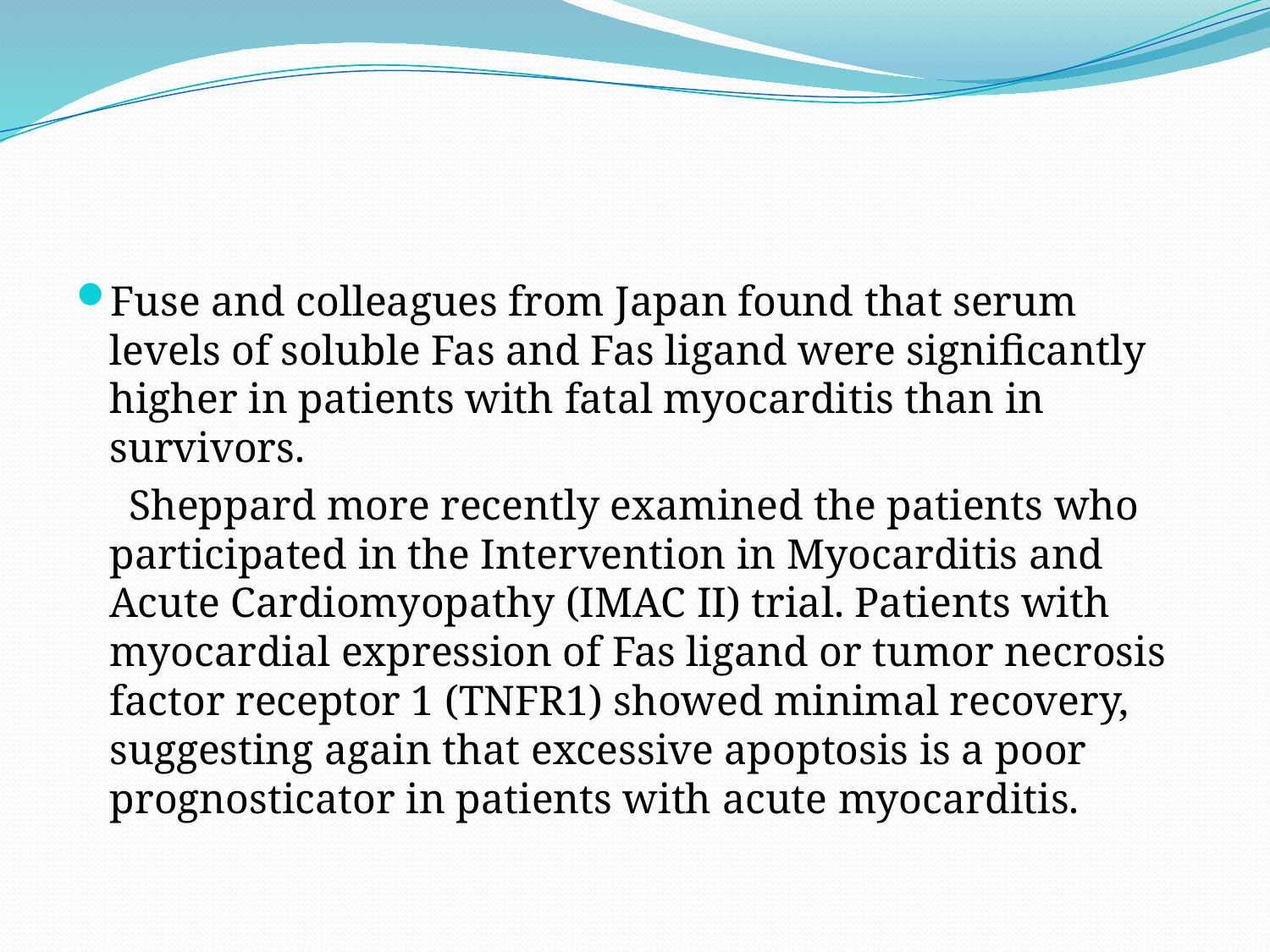

#
Fuse and colleagues from Japan found that serum levels of soluble Fas and Fas ligand were significantly higher in patients with fatal myocarditis than in survivors.
     Sheppard more recently examined the patients who participated in the Intervention in Myocarditis and Acute Cardiomyopathy (IMAC II) trial. Patients with myocardial expression of Fas ligand or tumor necrosis factor receptor 1 (TNFR1) showed minimal recovery, suggesting again that excessive apoptosis is a poor prognosticator in patients with acute myocarditis.